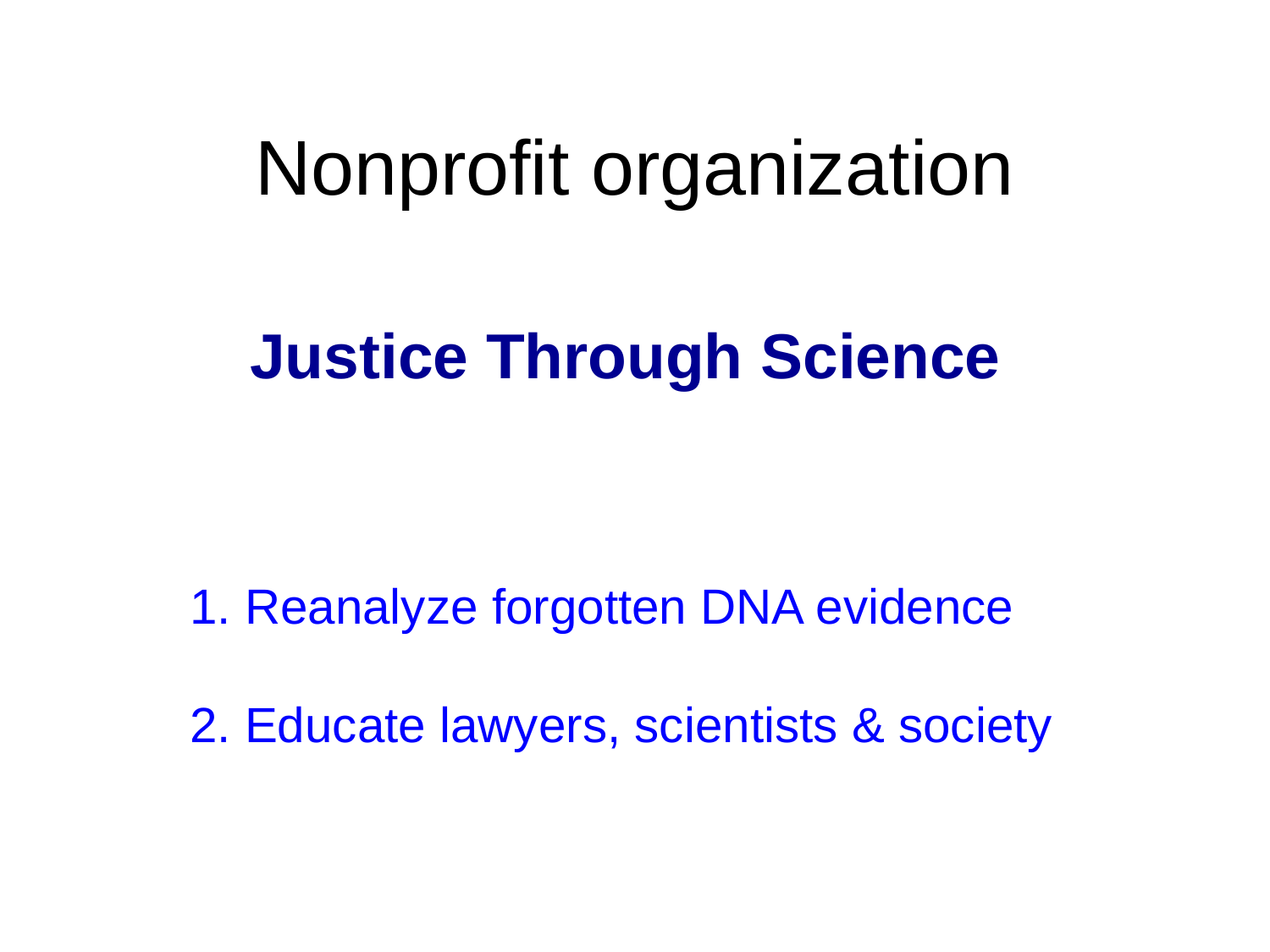

# Nonprofit organization
Justice Through Science
1. Reanalyze forgotten DNA evidence

2. Educate lawyers, scientists & society